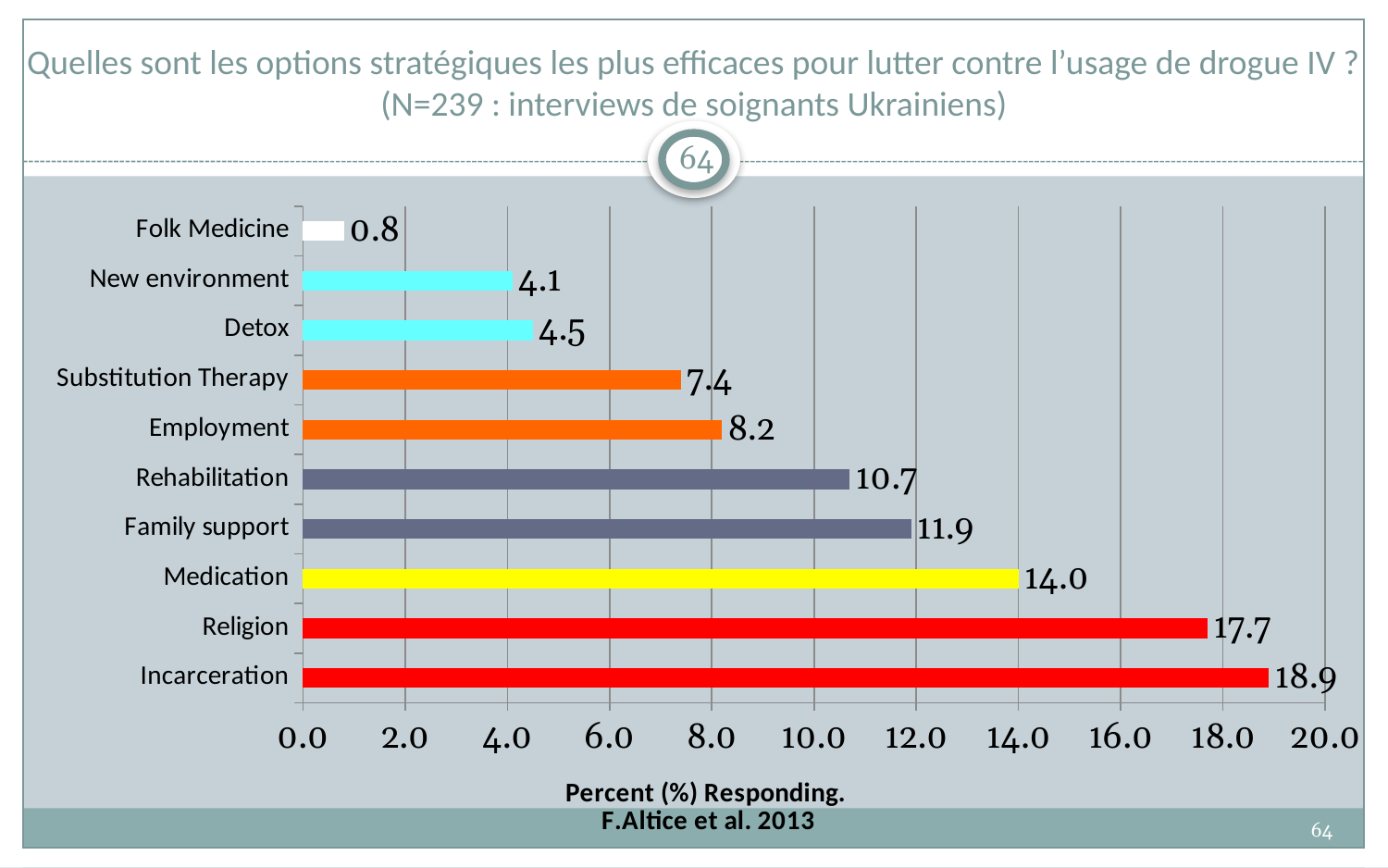

# Quelles sont les options stratégiques les plus efficaces pour lutter contre l’usage de drogue IV ? (N=239 : interviews de soignants Ukrainiens)
64

### Chart

| Category | Series 1 |
|---|---|
| Incarceration | 18.9 |
| Religion | 17.7 |
| Medication | 14.0 |
| Family support | 11.9 |
| Rehabilitation | 10.7 |
| Employment | 8.200000000000001 |
| Substitution Therapy | 7.4 |
| Detox | 4.5 |
| New environment | 4.1 |
| Folk Medicine | 0.8 |